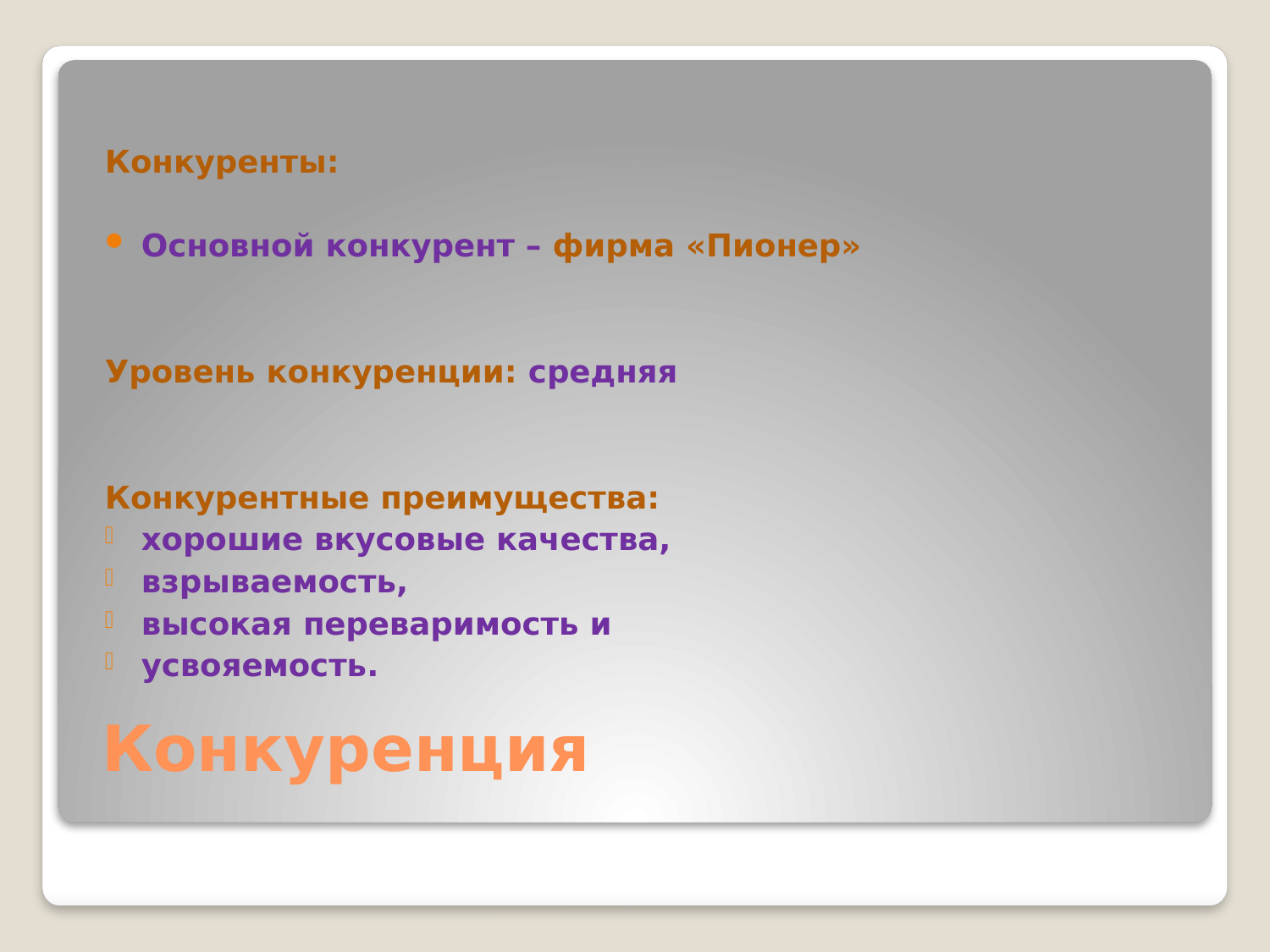

Конкуренты:

Основной конкурент – фирма «Пионер»

Уровень конкуренции: средняя

Конкурентные преимущества:
хорошие вкусовые качества,
взрываемость,
высокая переваримость и
усвояемость.

# Конкуренция